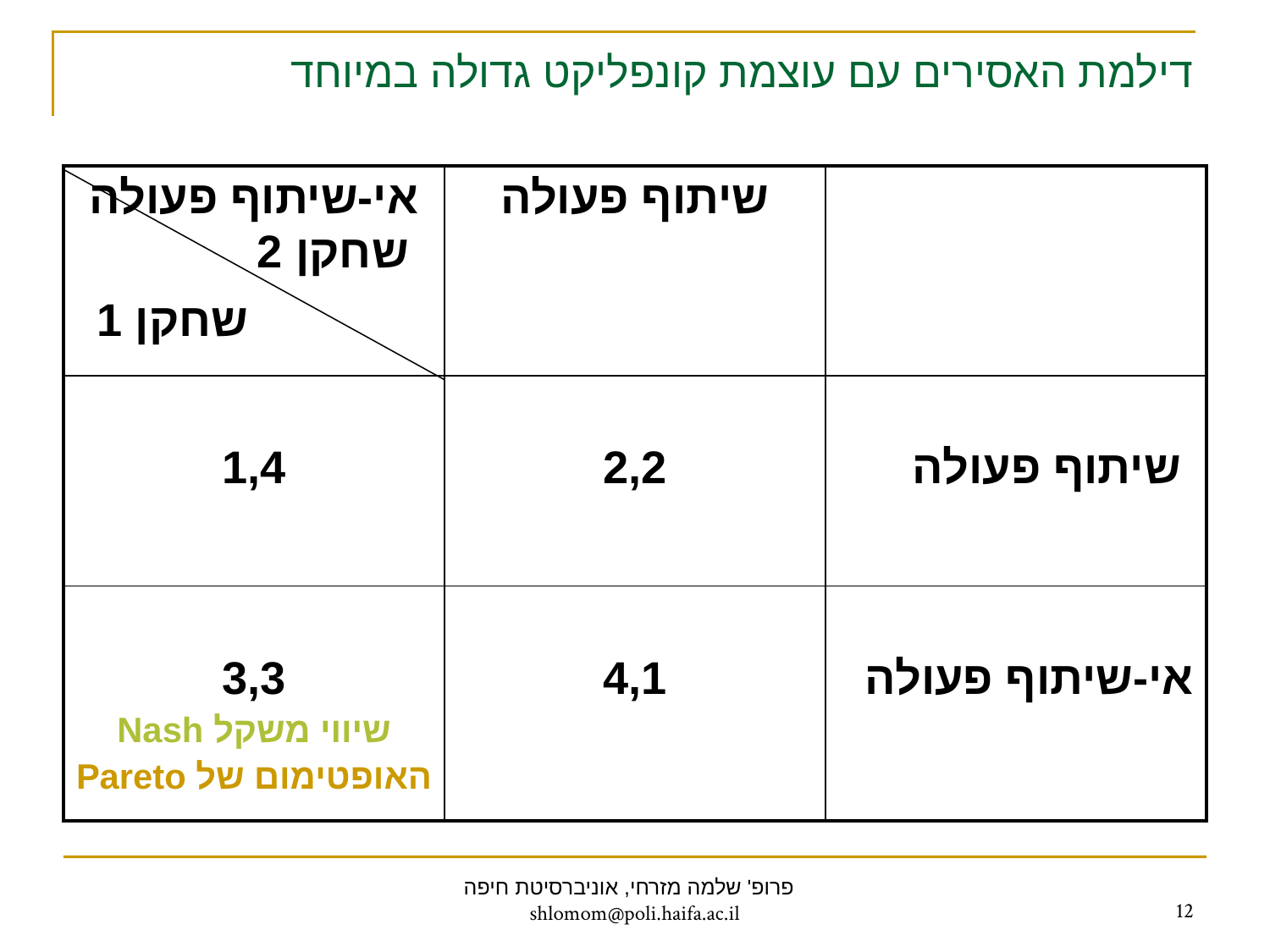

# דילמת האסירים עם עוצמת קונפליקט גדולה במיוחד
| אי-שיתוף פעולה | שיתוף פעולה |  |
| --- | --- | --- |
| 1,4 | 2,2 | שיתוף פעולה |
| 3,3 שיווי משקל Nash האופטימום של Pareto | 4,1 | אי-שיתוף פעולה |

שחקן 2
שחקן 1
12
פרופ' שלמה מזרחי, אוניברסיטת חיפה   shlomom@poli.haifa.ac.il